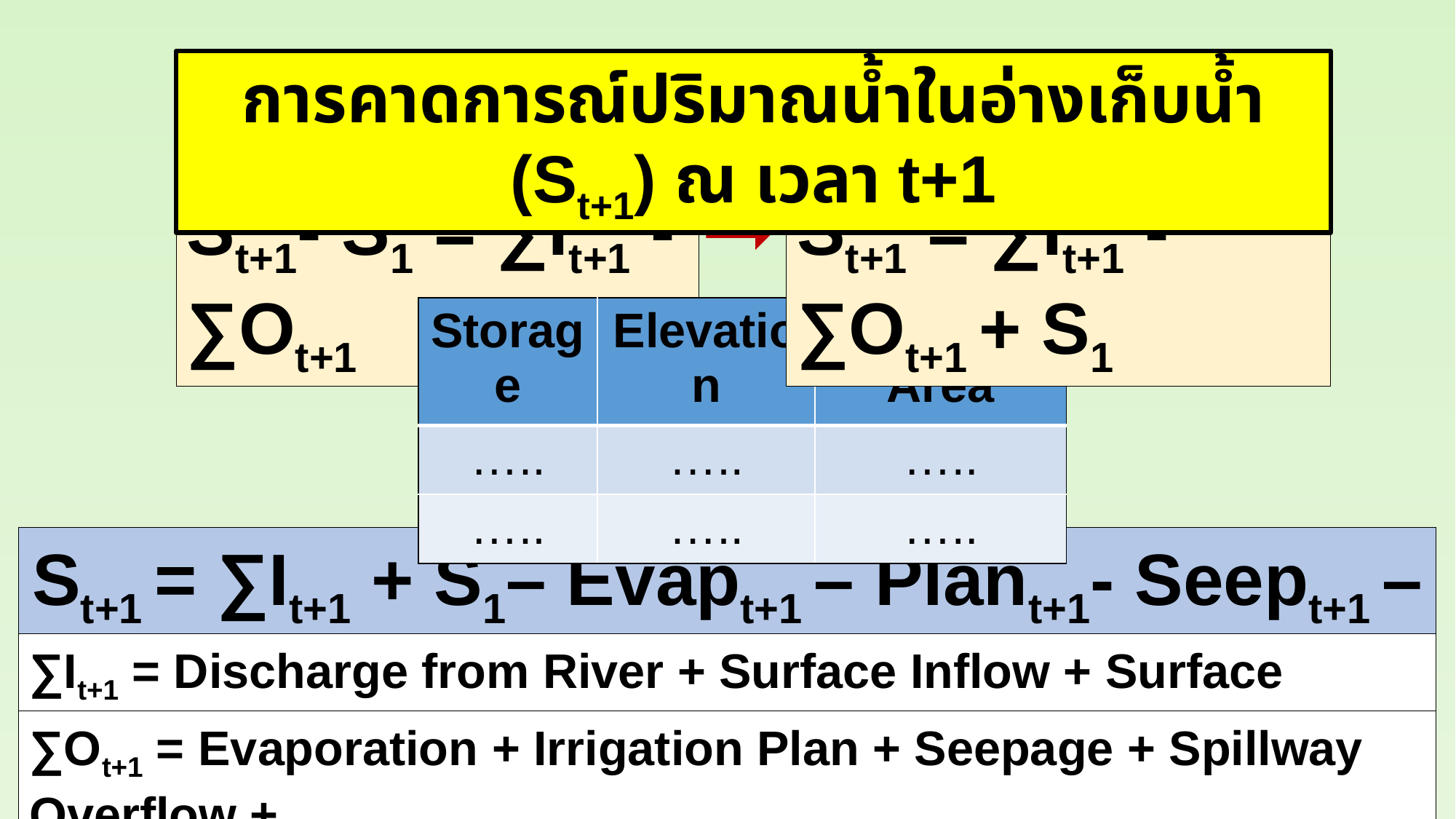

การคาดการณ์ปริมาณน้ำในอ่างเก็บน้ำ (St+1) ณ เวลา t+1
St+1- S1 = ∑It+1 - ∑Ot+1
St+1 = ∑It+1 - ∑Ot+1 + S1

| Storage | Elevation | Surface Area |
| --- | --- | --- |
| ….. | ….. | ….. |
| ….. | ….. | ….. |
St+1 = ∑It+1 + S1– Evapt+1 – Plant+1- Seept+1 – Spillt+1
∑It+1 = Discharge from River + Surface Inflow + Surface Rainfall + Subsurface Inflow + …
∑Ot+1 = Evaporation + Irrigation Plan + Seepage + Spillway Overflow + …